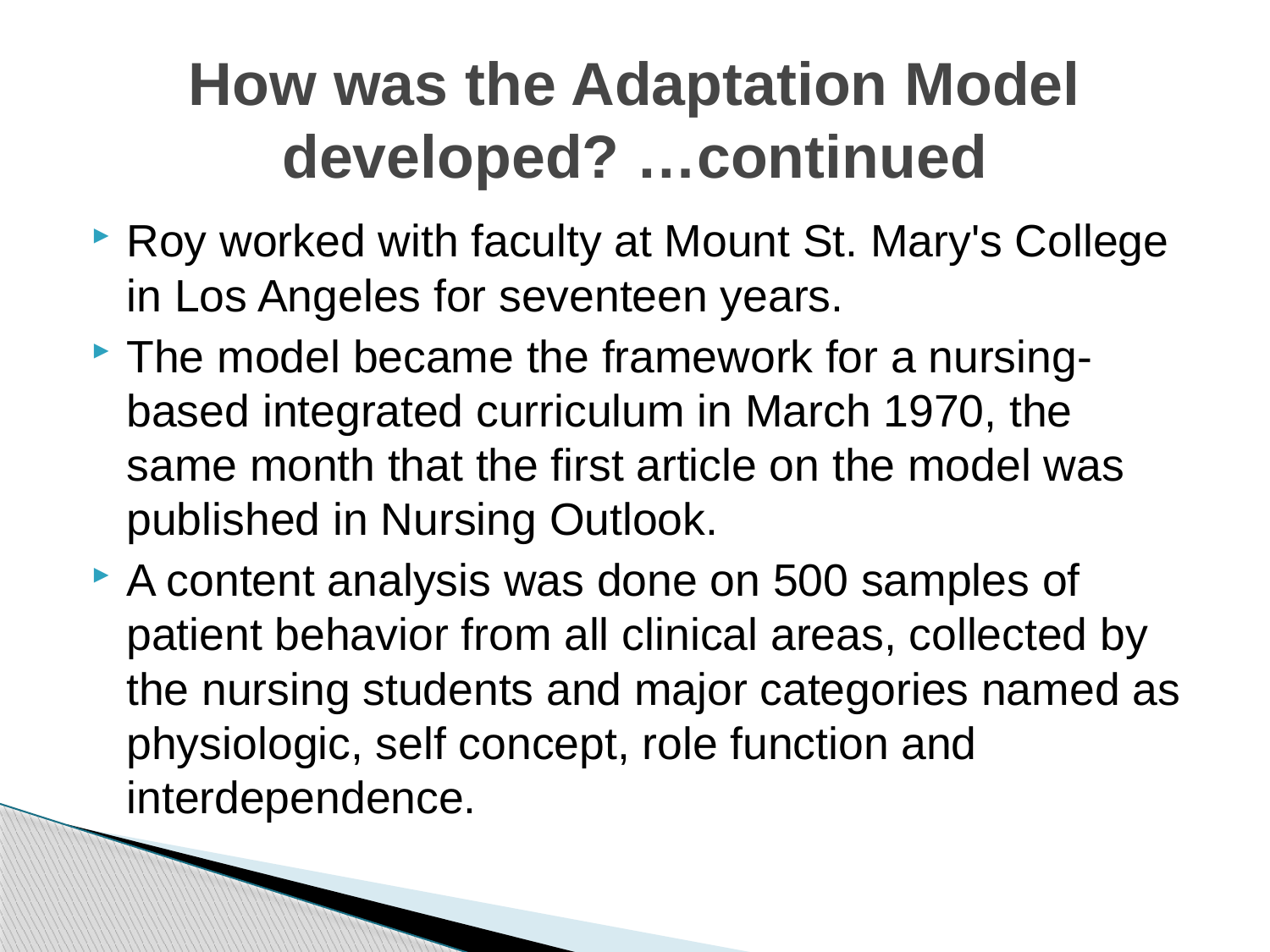

# How was the Adaptation Model developed? …continued
Roy worked with faculty at Mount St. Mary's College in Los Angeles for seventeen years.
The model became the framework for a nursing-based integrated curriculum in March 1970, the same month that the first article on the model was published in Nursing Outlook.
A content analysis was done on 500 samples of patient behavior from all clinical areas, collected by the nursing students and major categories named as physiologic, self concept, role function and interdependence.